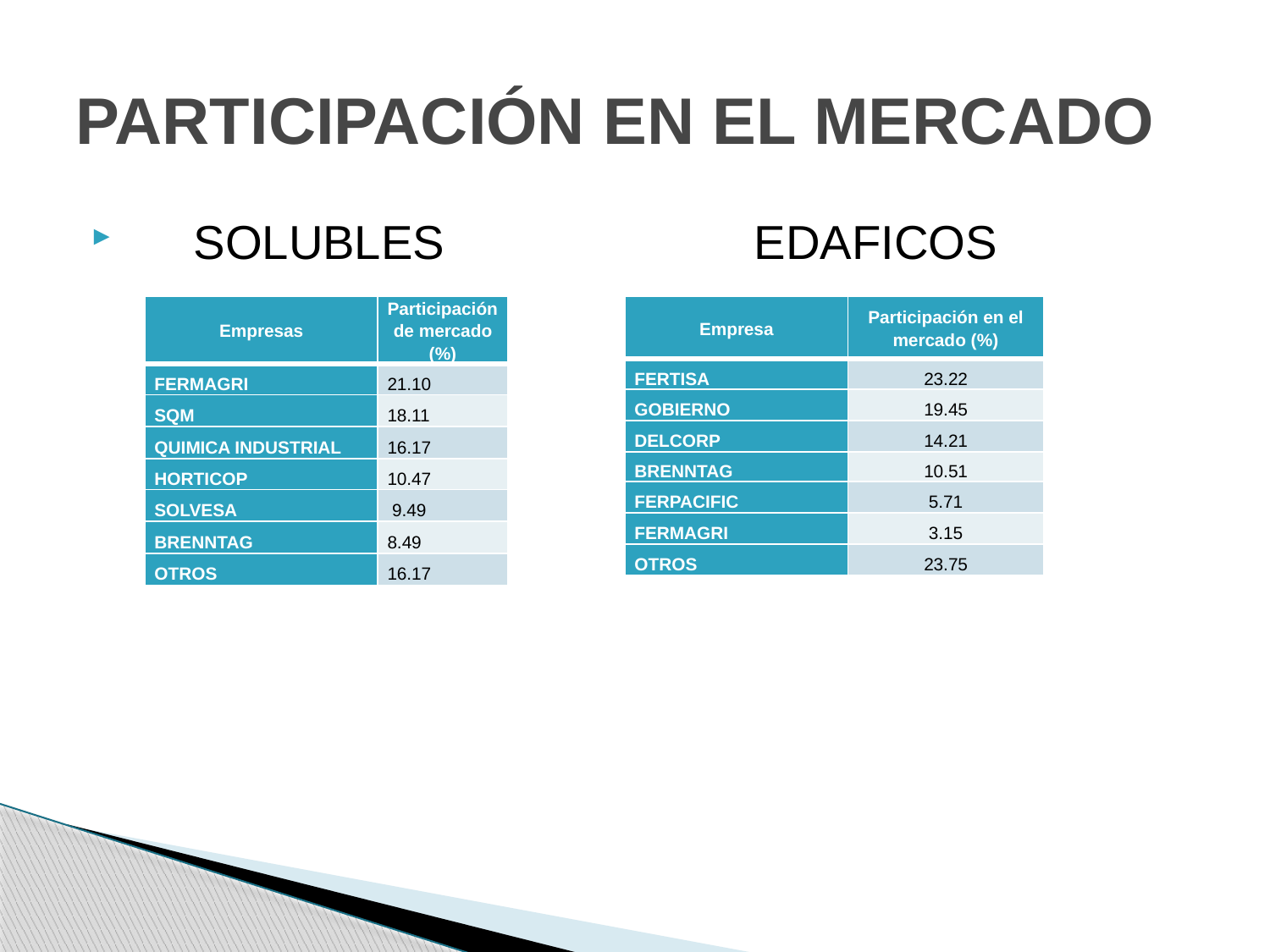

# PARTICIPACIÓN EN EL MERCADO
     SOLUBLES		         EDAFICOS
| Empresas | Participación de mercado (%) |
| --- | --- |
| FERMAGRI | 21.10 |
| SQM | 18.11 |
| QUIMICA INDUSTRIAL | 16.17 |
| HORTICOP | 10.47 |
| SOLVESA | 9.49 |
| BRENNTAG | 8.49 |
| OTROS | 16.17 |
| Empresa | Participación en el mercado (%) |
| --- | --- |
| FERTISA | 23.22 |
| GOBIERNO | 19.45 |
| DELCORP | 14.21 |
| BRENNTAG | 10.51 |
| FERPACIFIC | 5.71 |
| FERMAGRI | 3.15 |
| OTROS | 23.75 |